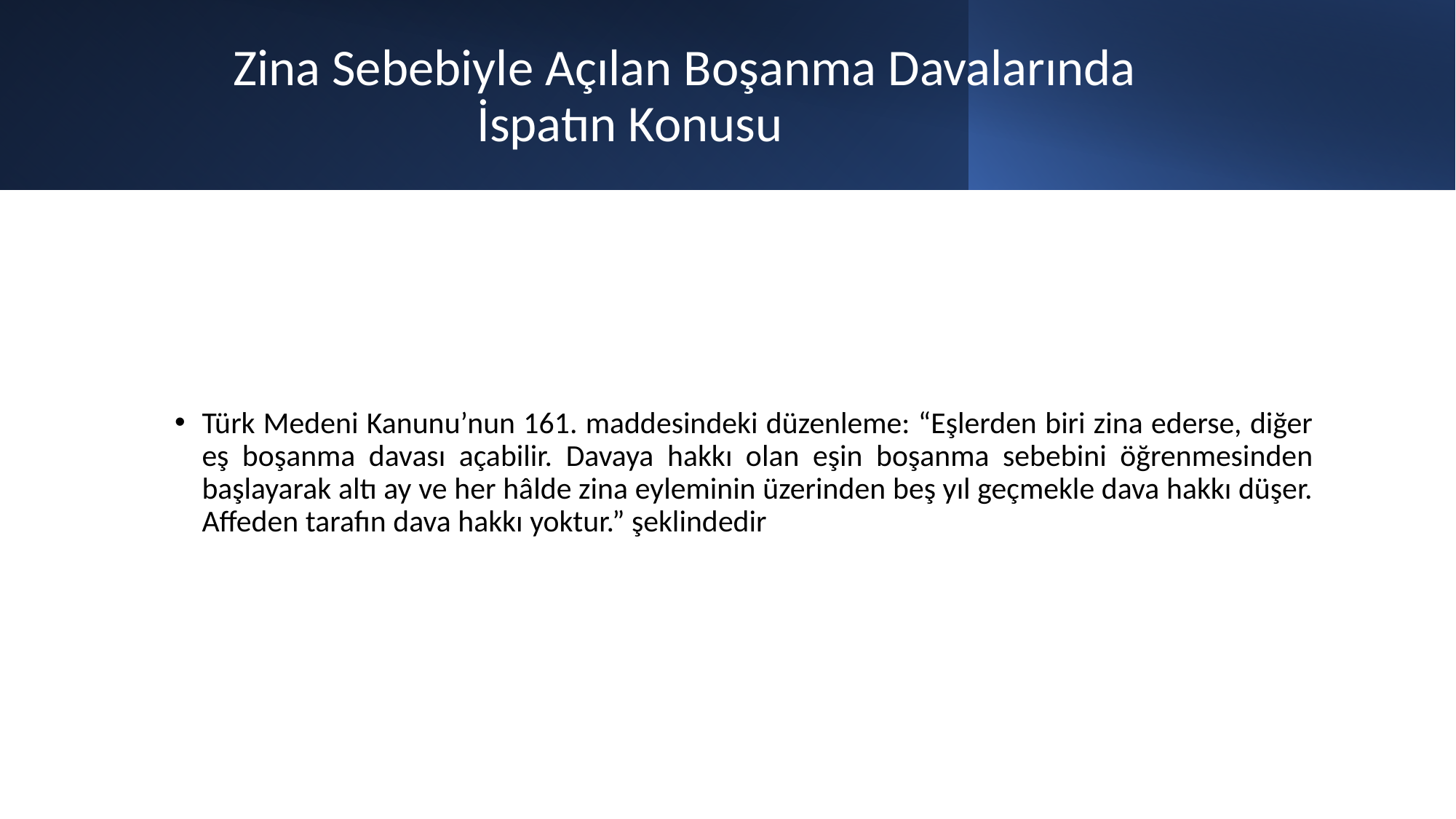

# Zina Sebebiyle Açılan Boşanma Davalarında İspatın Konusu
Türk Medeni Kanunu’nun 161. maddesindeki düzenleme: “Eşlerden biri zina ederse, diğer eş boşanma davası açabilir. Davaya hakkı olan eşin boşanma sebebini öğrenmesinden başlayarak altı ay ve her hâlde zina eyleminin üzerinden beş yıl geçmekle dava hakkı düşer. Affeden tarafın dava hakkı yoktur.” şeklindedir